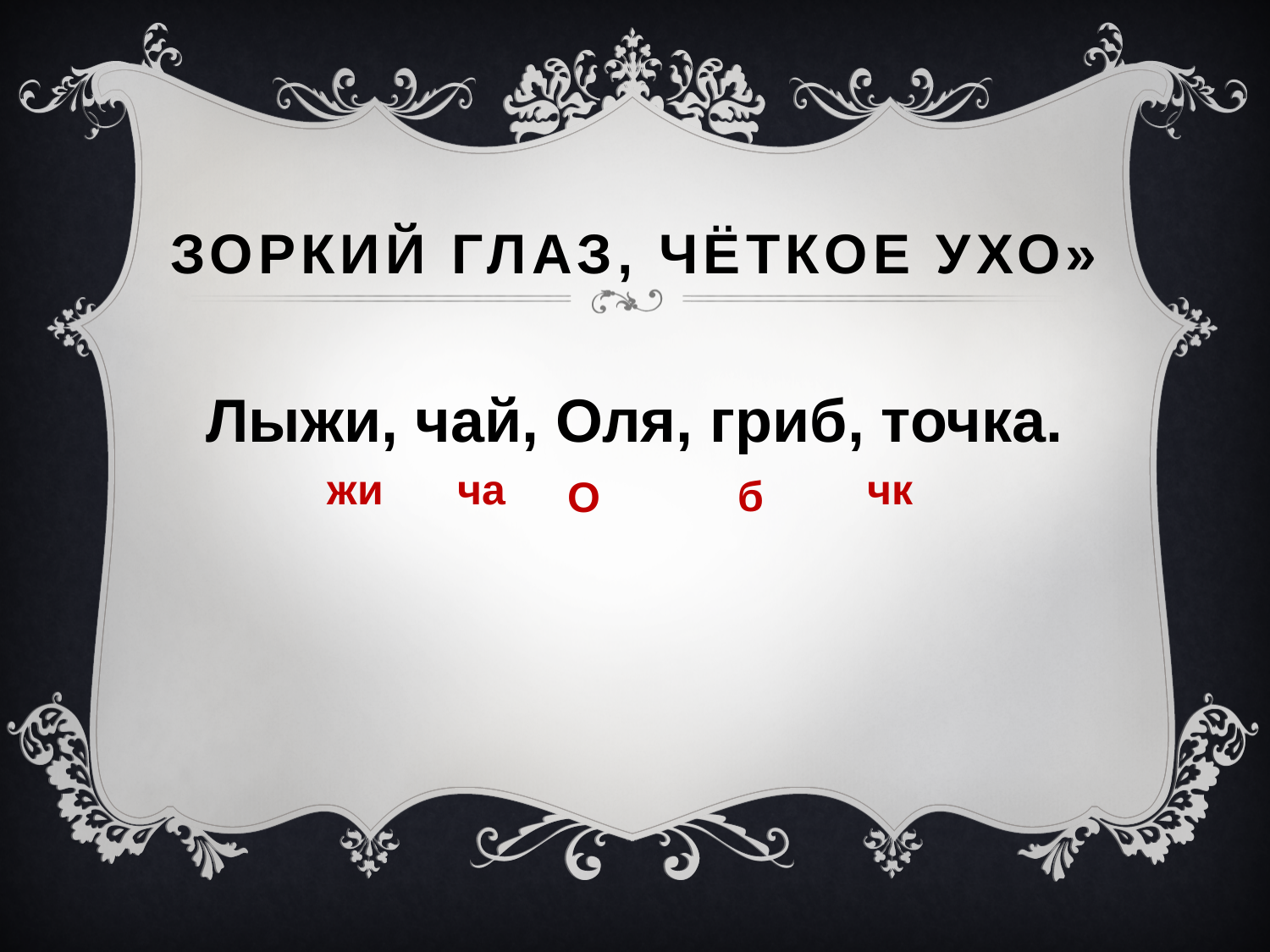

# Зоркий глаз, чёткое ухо»
Лыжи, чай, Оля, гриб, точка.
чк
жи
ча
б
О